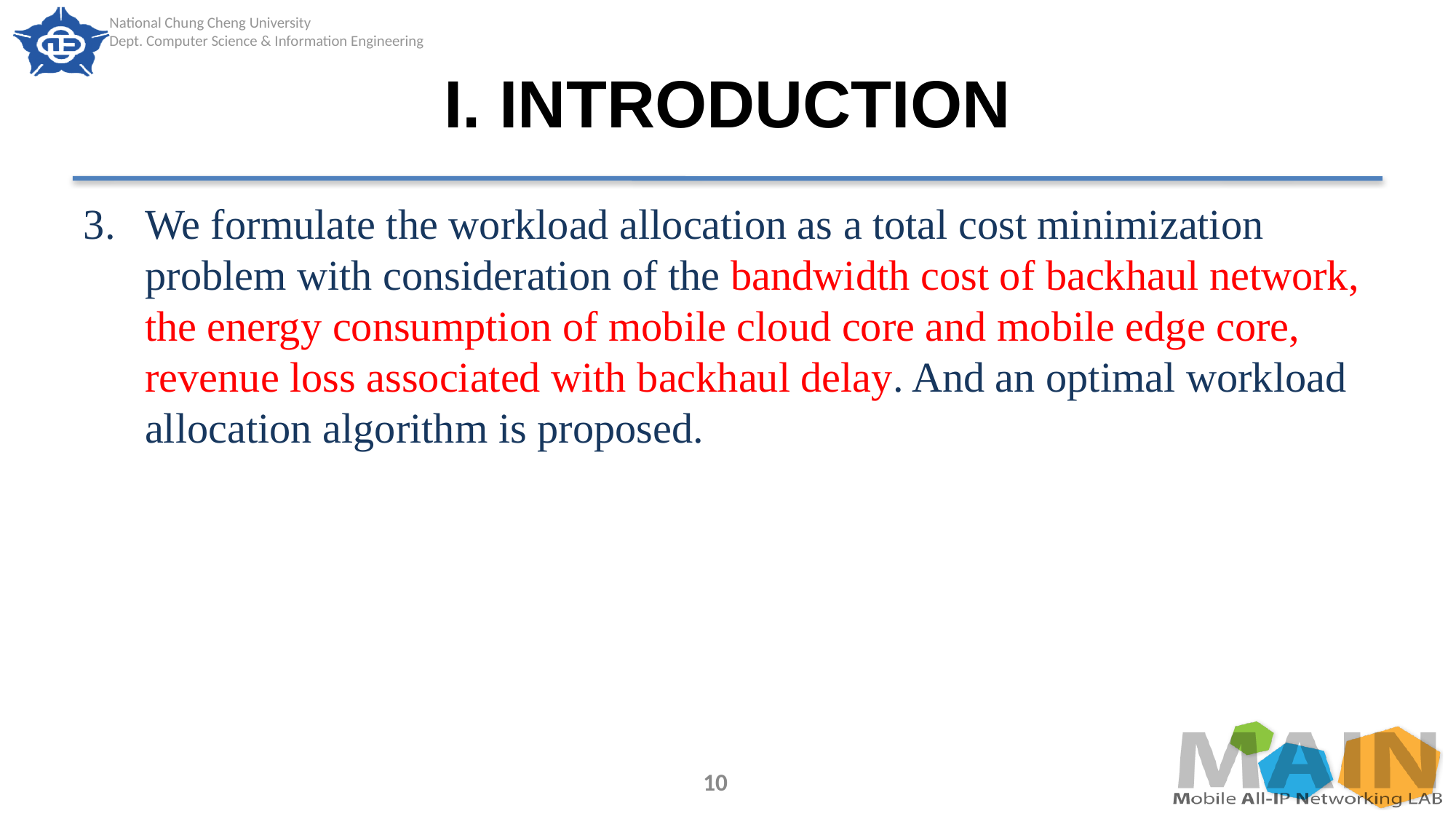

# I. INTRODUCTION
We formulate the workload allocation as a total cost minimization problem with consideration of the bandwidth cost of backhaul network, the energy consumption of mobile cloud core and mobile edge core, revenue loss associated with backhaul delay. And an optimal workload allocation algorithm is proposed.
10